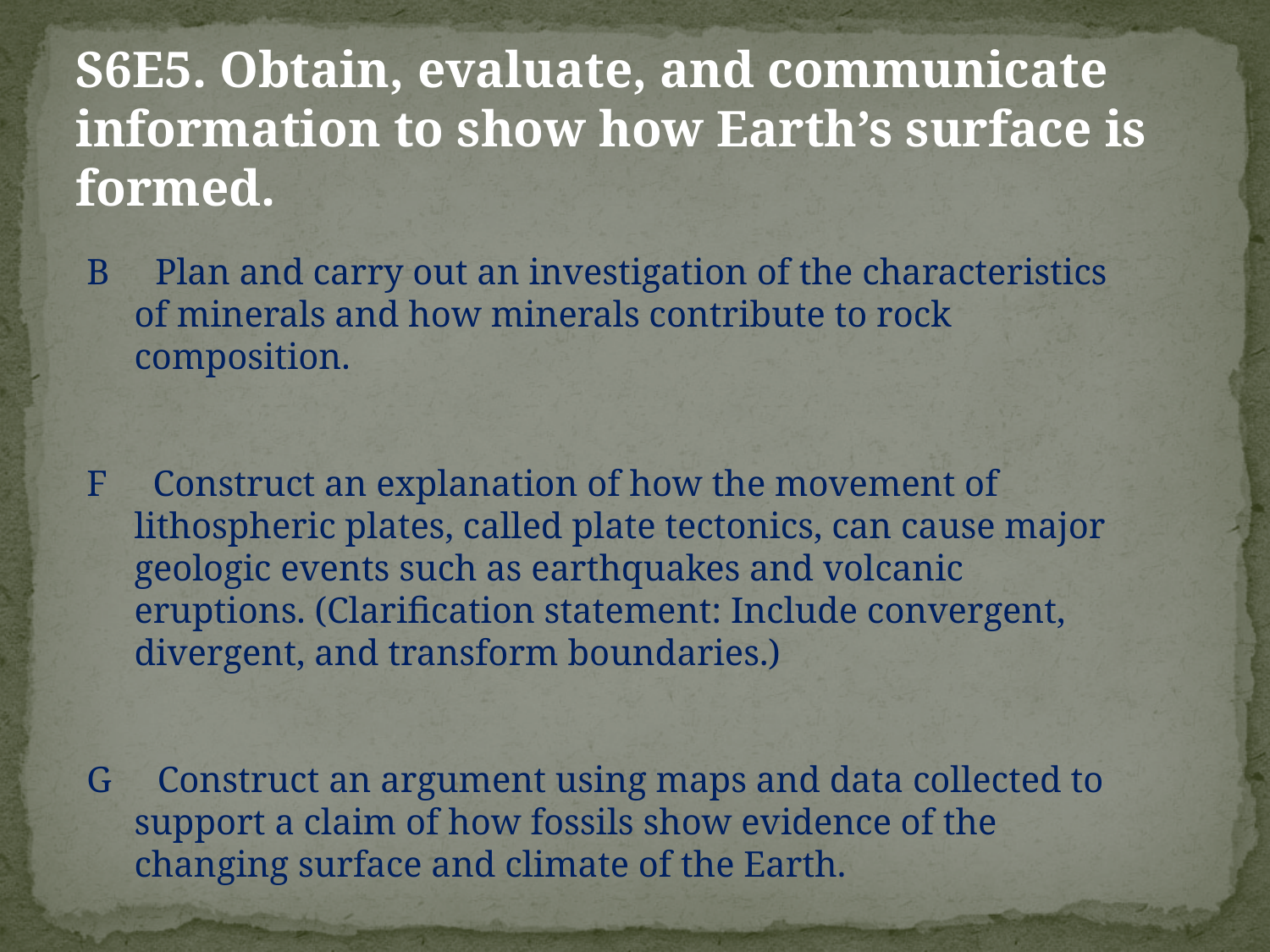

S6E5. Obtain, evaluate, and communicate information to show how Earth’s surface is formed.
B     Plan and carry out an investigation of the characteristics of minerals and how minerals contribute to rock composition.

F     Construct an explanation of how the movement of lithospheric plates, called plate tectonics, can cause major geologic events such as earthquakes and volcanic eruptions. (Clarification statement: Include convergent, divergent, and transform boundaries.)

G     Construct an argument using maps and data collected to support a claim of how fossils show evidence of the changing surface and climate of the Earth.